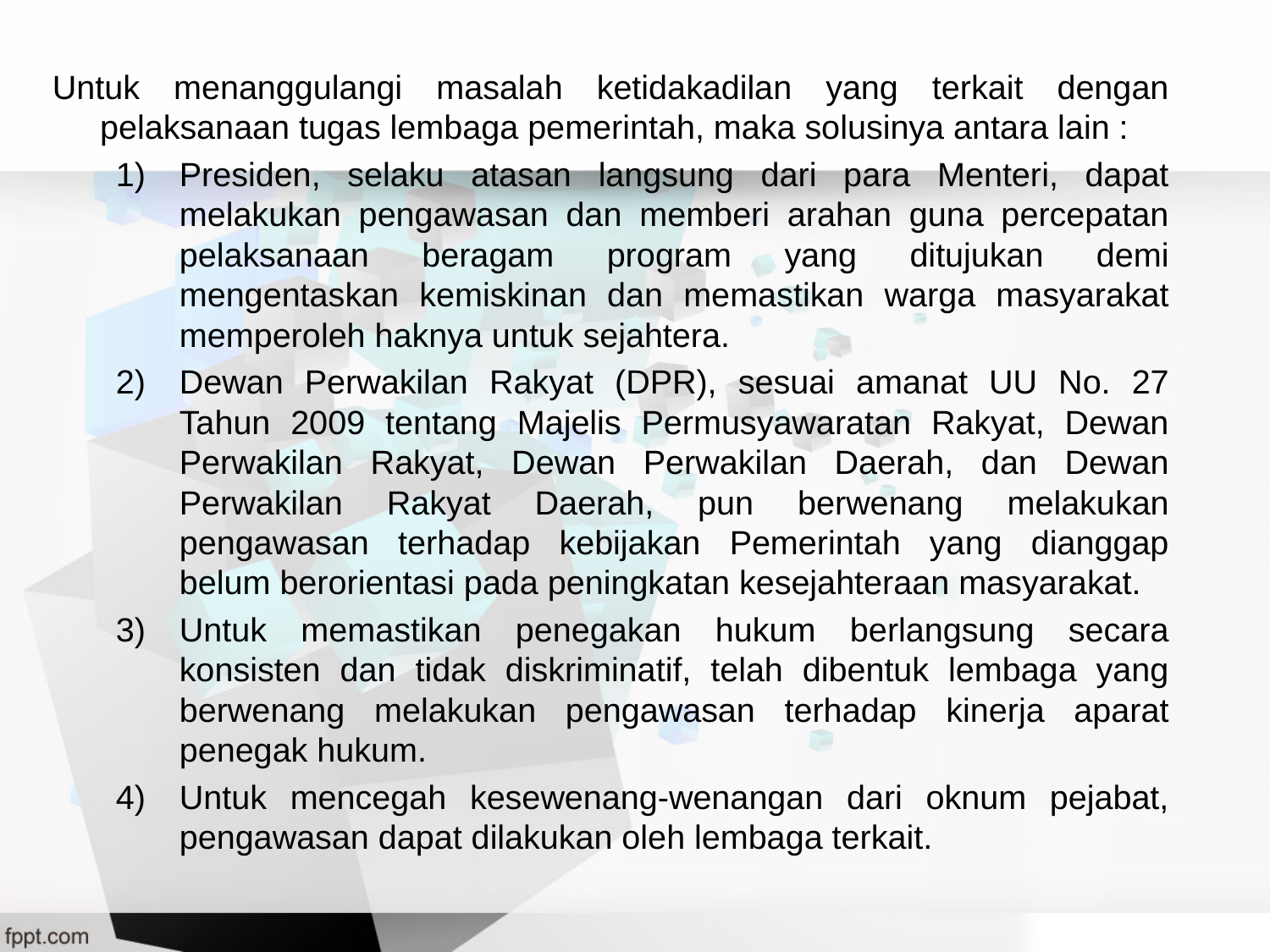

Untuk menanggulangi masalah ketidakadilan yang terkait dengan pelaksanaan tugas lembaga pemerintah, maka solusinya antara lain :
Presiden, selaku atasan langsung dari para Menteri, dapat melakukan pengawasan dan memberi arahan guna percepatan pelaksanaan beragam program yang ditujukan demi mengentaskan kemiskinan dan memastikan warga masyarakat memperoleh haknya untuk sejahtera.
Dewan Perwakilan Rakyat (DPR), sesuai amanat UU No. 27 Tahun 2009 tentang Majelis Permusyawaratan Rakyat, Dewan Perwakilan Rakyat, Dewan Perwakilan Daerah, dan Dewan Perwakilan Rakyat Daerah, pun berwenang melakukan pengawasan terhadap kebijakan Pemerintah yang dianggap belum berorientasi pada peningkatan kesejahteraan masyarakat.
Untuk memastikan penegakan hukum berlangsung secara konsisten dan tidak diskriminatif, telah dibentuk lembaga yang berwenang melakukan pengawasan terhadap kinerja aparat penegak hukum.
Untuk mencegah kesewenang-wenangan dari oknum pejabat, pengawasan dapat dilakukan oleh lembaga terkait.